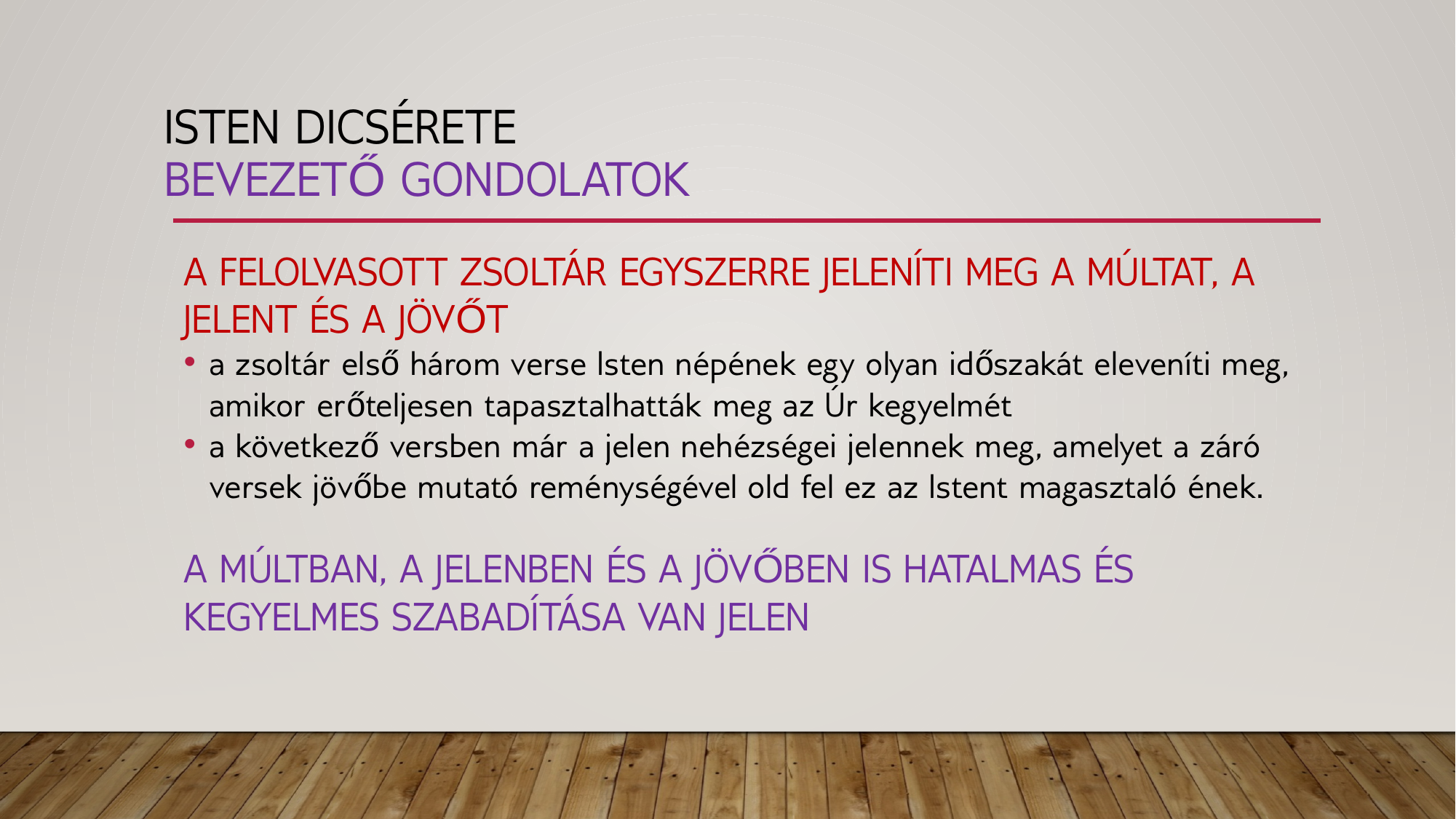

# ISTEN DICSÉRETE bevezető gondolatok
A FELOLVASOTT ZSOLTÁR EGYSZERRE JELENÍTI MEG A MÚLTAT, A JELENT ÉS A JÖVŐT
a zsoltár első három verse Isten népének egy olyan időszakát eleveníti meg, amikor erőteljesen tapasztalhatták meg az Úr kegyelmét
a következő versben már a jelen nehézségei jelennek meg, amelyet a záró versek jövőbe mutató reménységével old fel ez az Istent magasztaló ének.

A MÚLTBAN, A JELENBEN ÉS A JÖVŐBEN IS HATALMAS ÉS KEGYELMES SZABADÍTÁSA VAN JELEN